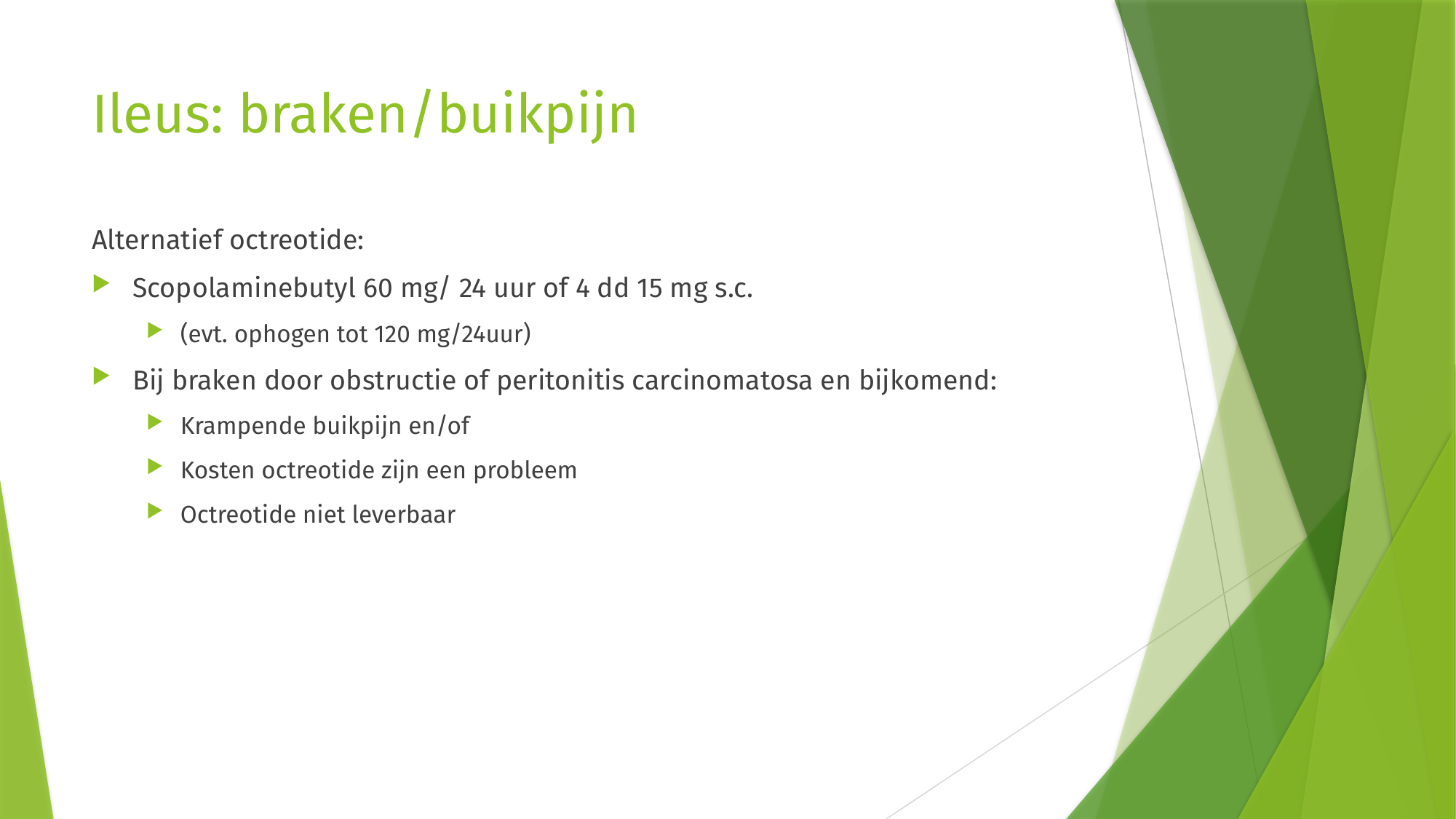

# Ileus: braken/buikpijn
Alternatief octreotide:
Scopolaminebutyl 60 mg/ 24 uur of 4 dd 15 mg s.c.
(evt. ophogen tot 120 mg/24uur)
Bij braken door obstructie of peritonitis carcinomatosa en bijkomend:
Krampende buikpijn en/of
Kosten octreotide zijn een probleem
Octreotide niet leverbaar